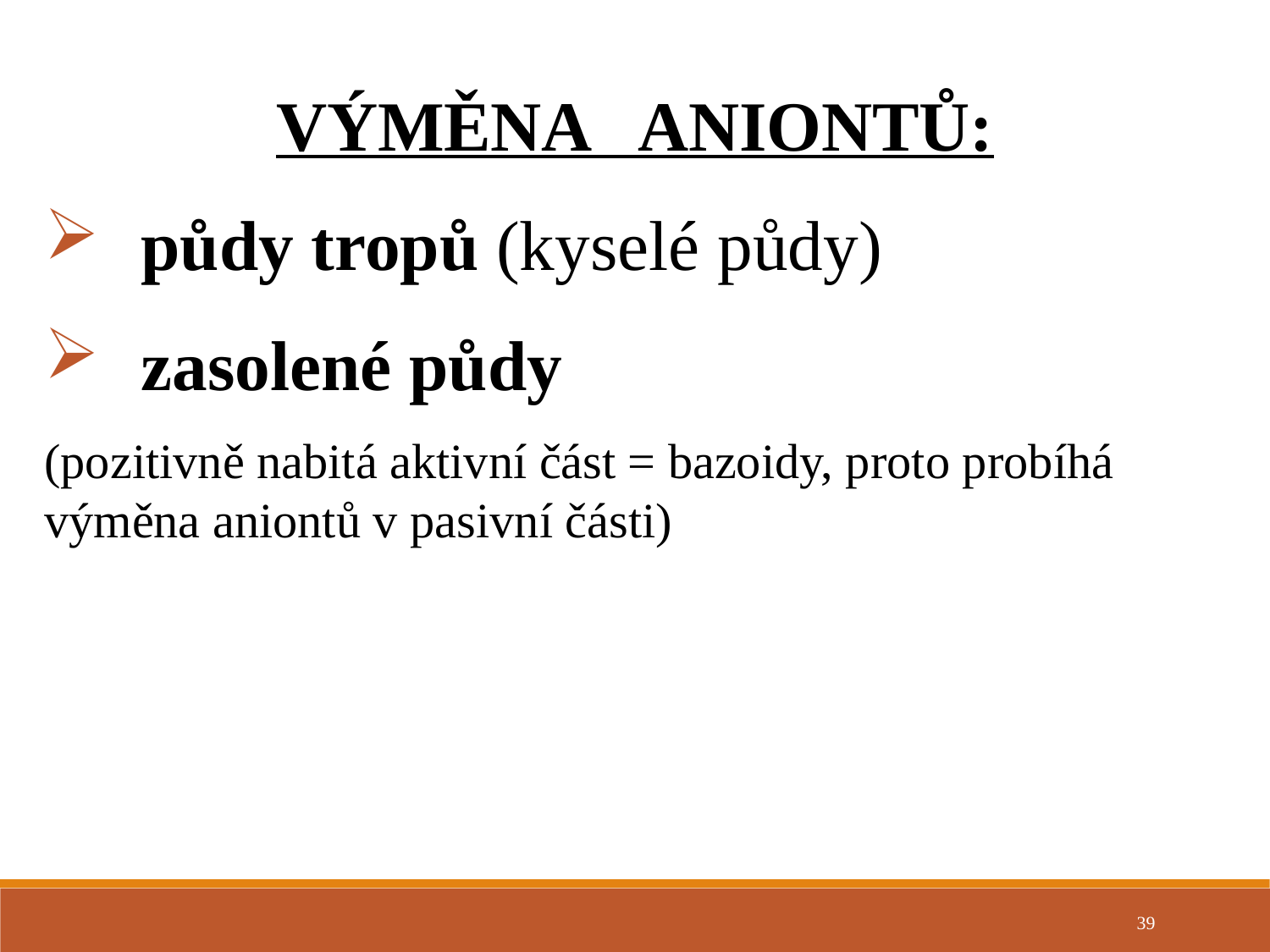

VÝMĚNA   ANIONTŮ:
 půdy tropů (kyselé půdy)
 zasolené půdy
(pozitivně nabitá aktivní část = bazoidy, proto probíhá výměna aniontů v pasivní části)

39